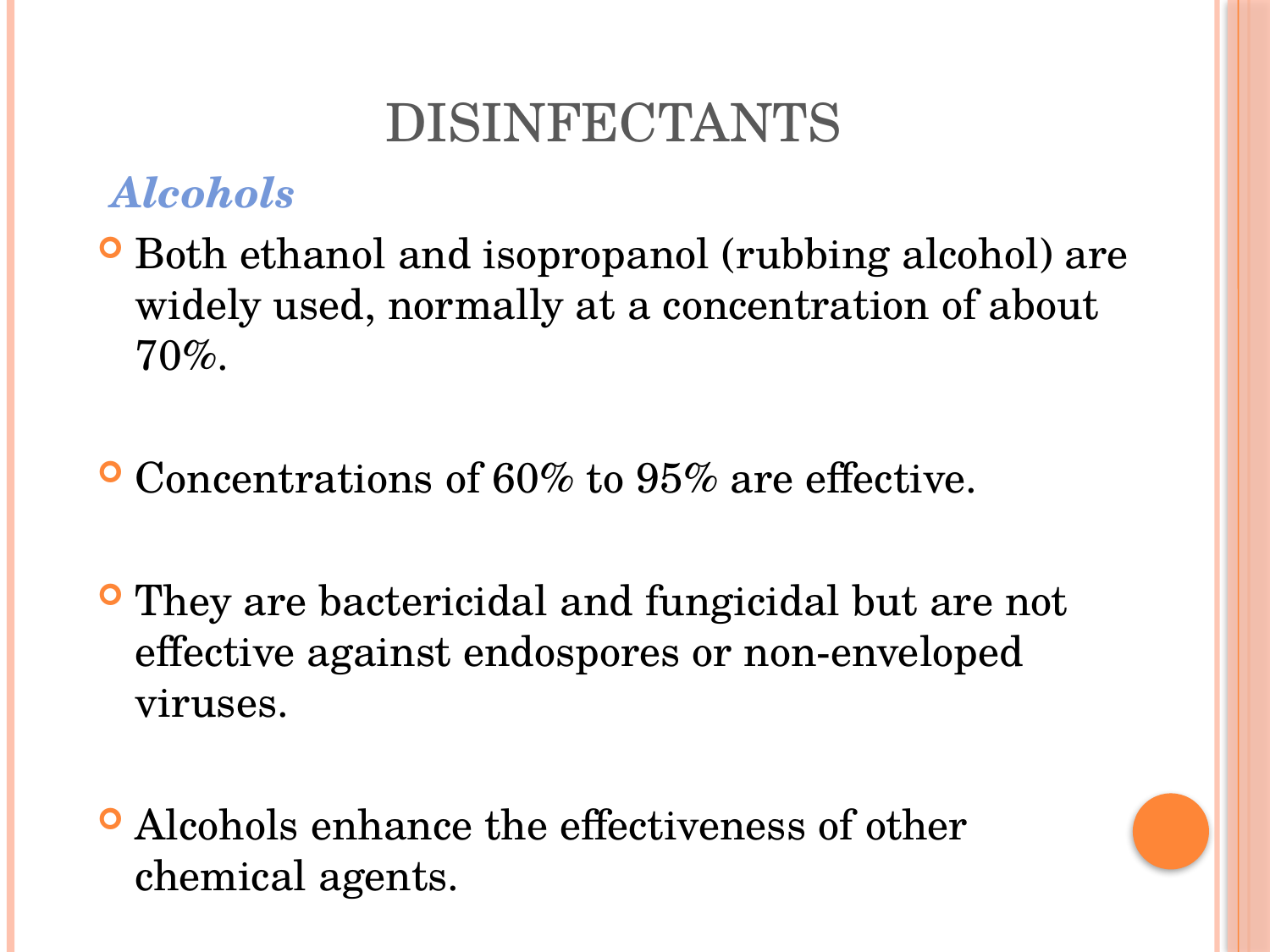

# DISINFECTANTS
 Alcohols
Both ethanol and isopropanol (rubbing alcohol) are widely used, normally at a concentration of about 70%.

Concentrations of 60% to 95% are effective.

They are bactericidal and fungicidal but are not effective against endospores or non-enveloped viruses.

Alcohols enhance the effectiveness of other chemical agents.